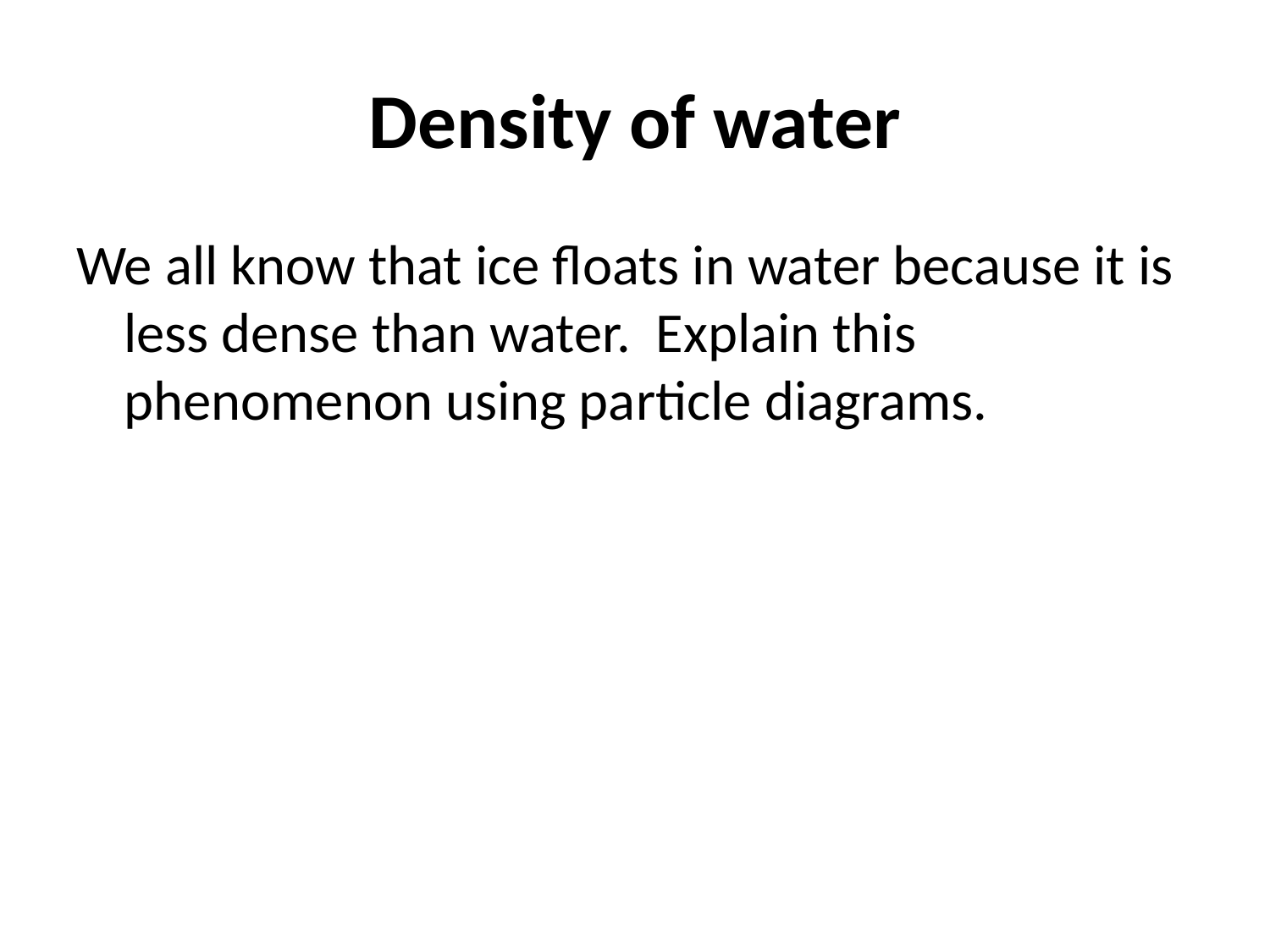

# Density of water
We all know that ice floats in water because it is less dense than water.  Explain this phenomenon using particle diagrams.